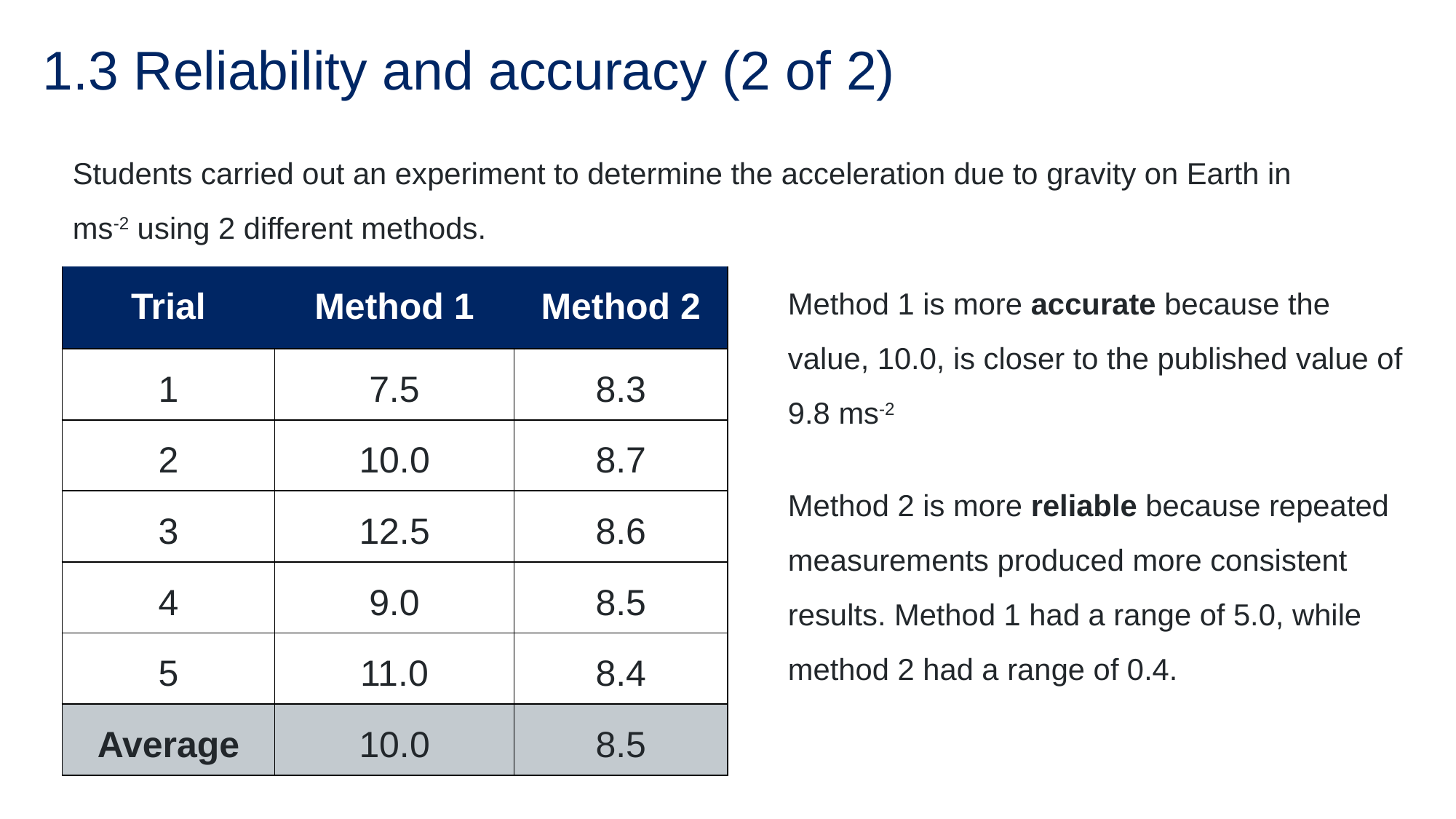

# 1.3 Reliability and accuracy (2 of 2)
Students carried out an experiment to determine the acceleration due to gravity on Earth in ms-2 using 2 different methods.
| Trial | Method 1 | Method 2 |
| --- | --- | --- |
| 1 | 7.5 | 8.3 |
| 2 | 10.0 | 8.7 |
| 3 | 12.5 | 8.6 |
| 4 | 9.0 | 8.5 |
| 5 | 11.0 | 8.4 |
| Average | 10.0 | 8.5 |
Method 1 is more accurate because the value, 10.0, is closer to the published value of 9.8 ms-2
Method 2 is more reliable because repeated measurements produced more consistent results. Method 1 had a range of 5.0, while method 2 had a range of 0.4.